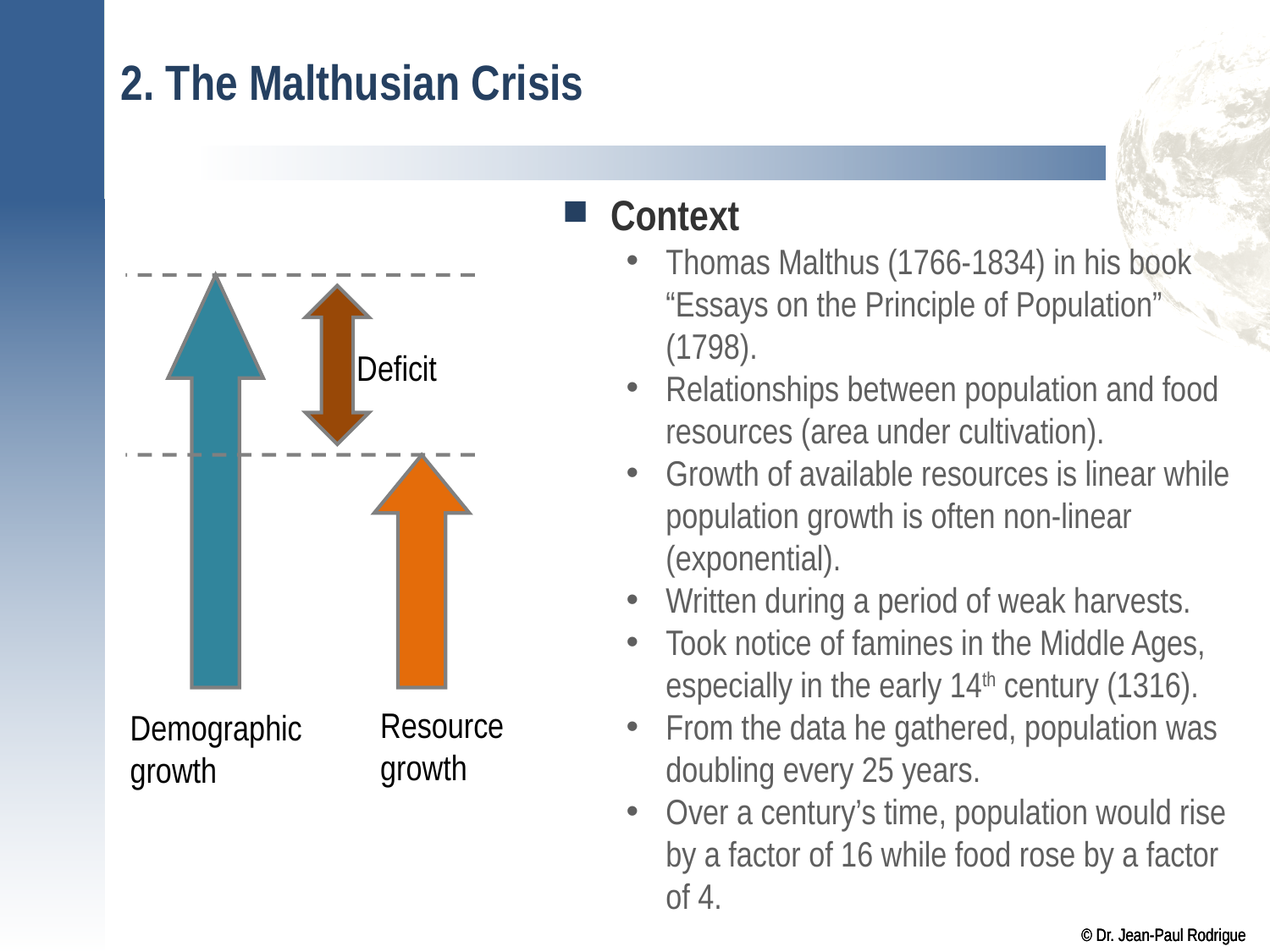

# 2. The Malthusian Crisis

Context
Thomas Malthus (1766-1834) in his book “Essays on the Principle of Population” (1798).
Relationships between population and food resources (area under cultivation).
Growth of available resources is linear while population growth is often non-linear (exponential).
Written during a period of weak harvests.
Took notice of famines in the Middle Ages, especially in the early 14th century (1316).
From the data he gathered, population was doubling every 25 years.
Over a century’s time, population would rise by a factor of 16 while food rose by a factor of 4.

Deficit

Resource
growth
Demographic
growth